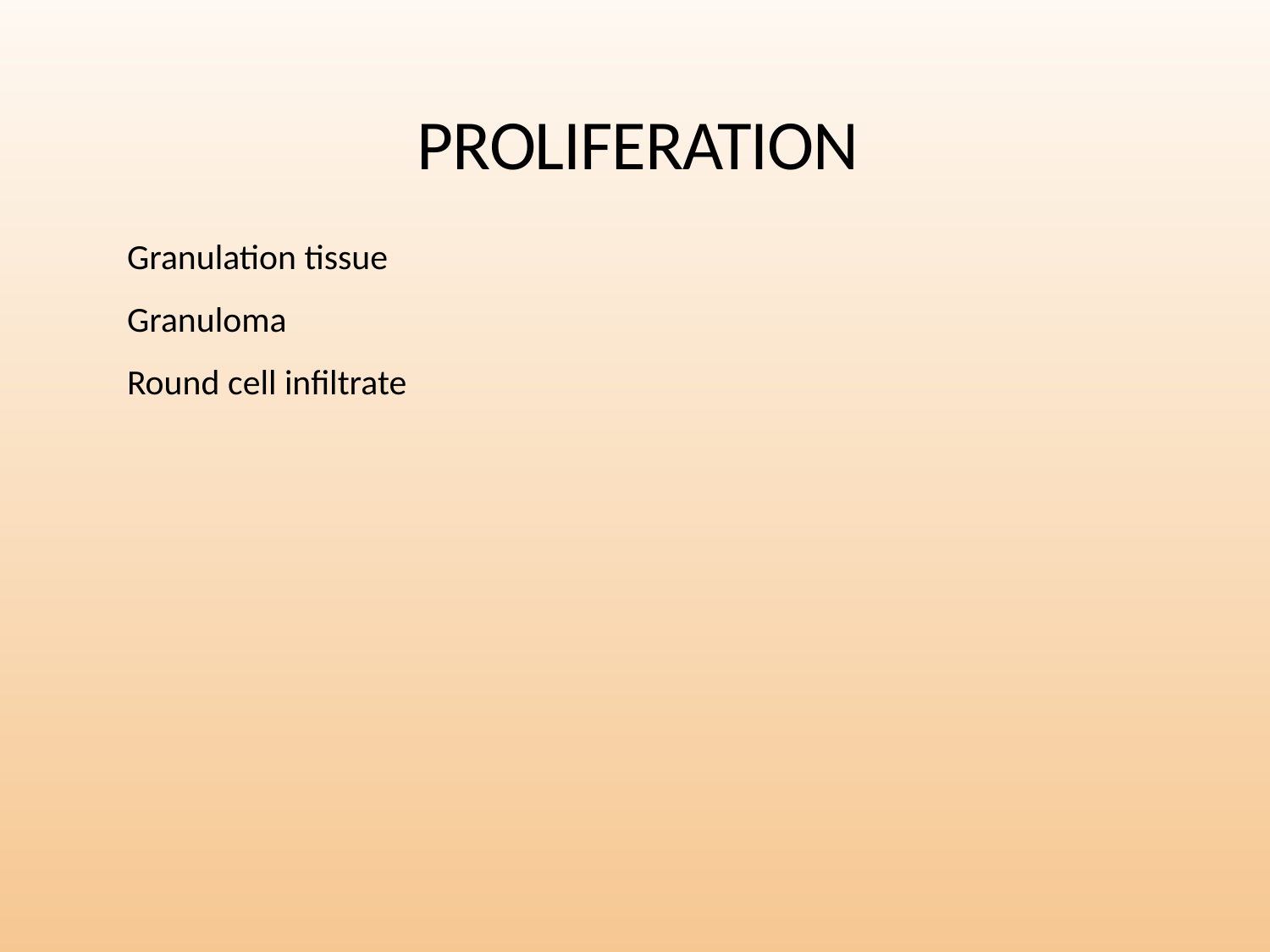

# PROLIFERATION
Granulation tissue
Granuloma
Round cell infiltrate